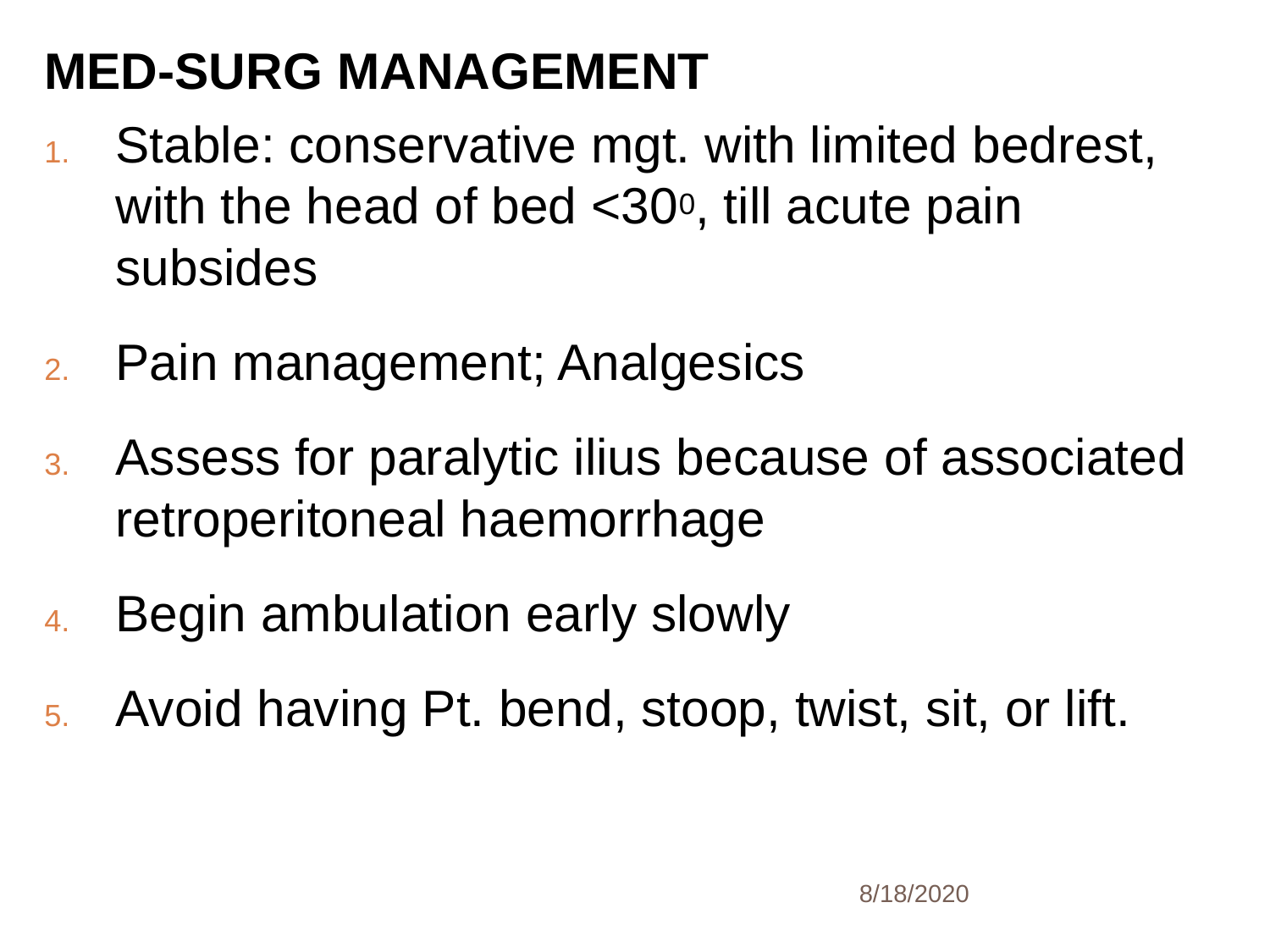

MED-SURG MANAGEMENT
Stable: conservative mgt. with limited bedrest, with the head of bed <300, till acute pain subsides
Pain management; Analgesics
Assess for paralytic ilius because of associated retroperitoneal haemorrhage
Begin ambulation early slowly
Avoid having Pt. bend, stoop, twist, sit, or lift.
315
V.K 2019
8/18/2020